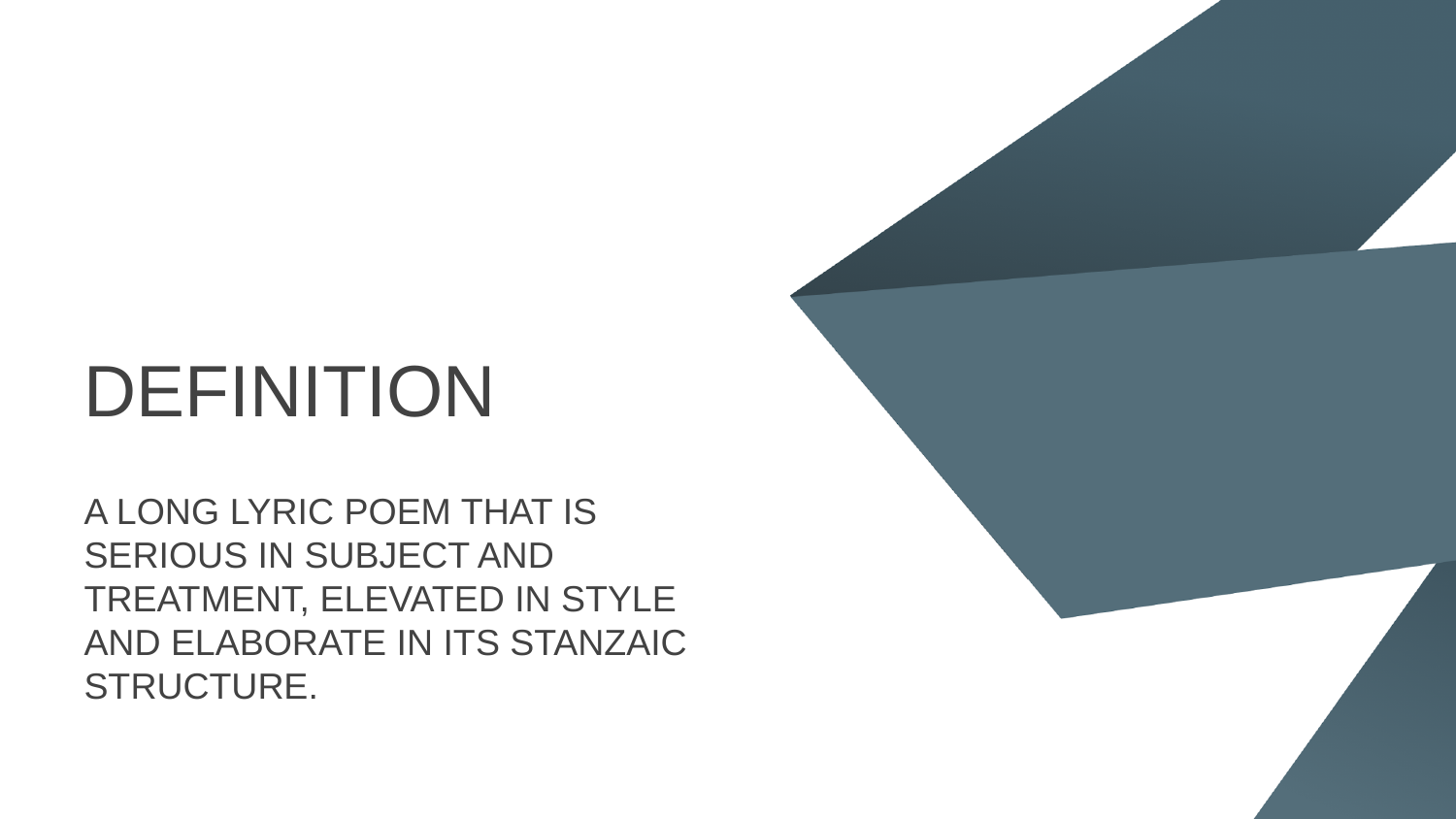

# DEFINITION
A LONG LYRIC POEM THAT IS SERIOUS IN SUBJECT AND TREATMENT, ELEVATED IN STYLE AND ELABORATE IN ITS STANZAIC STRUCTURE.